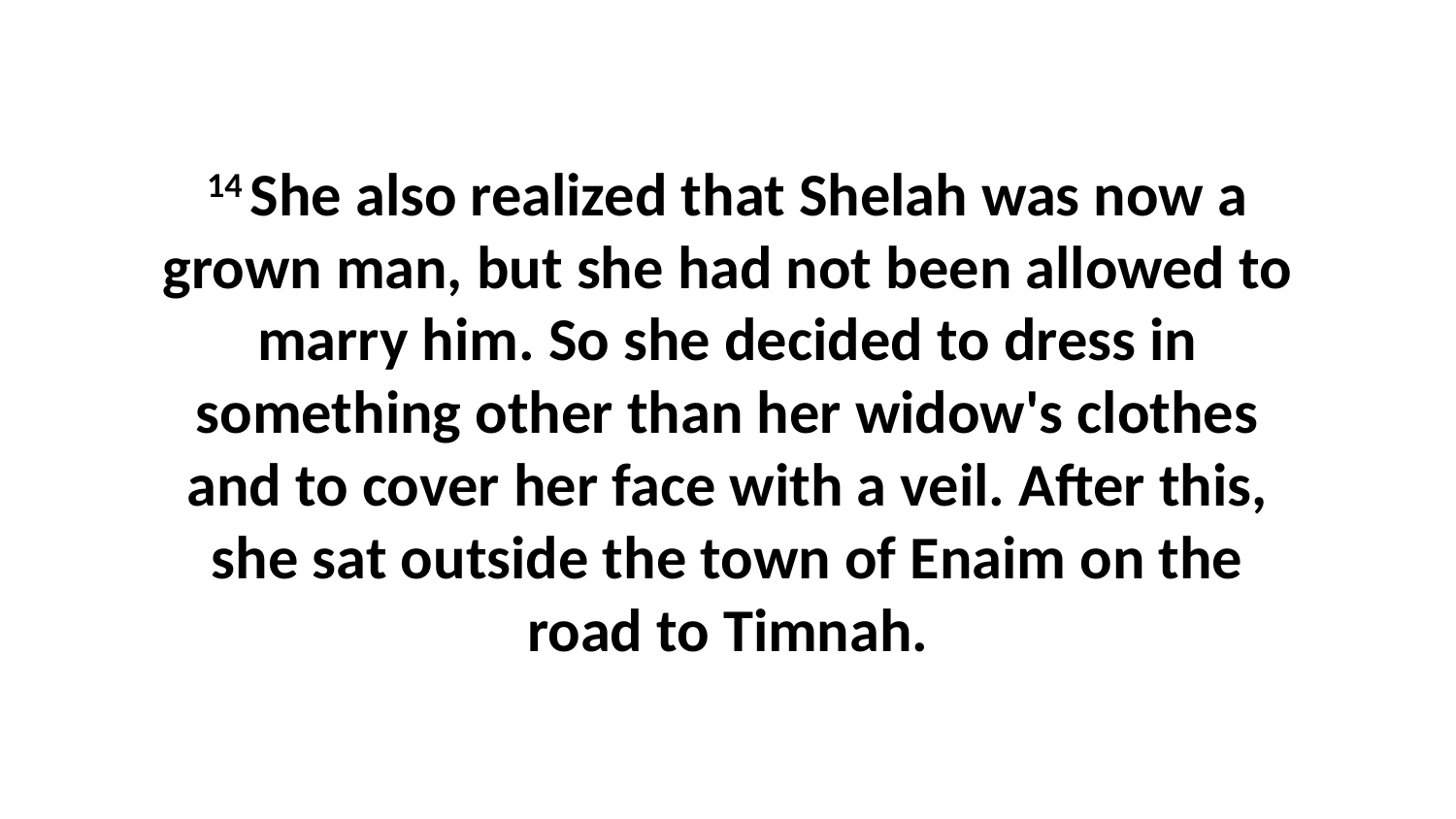

14 She also realized that Shelah was now a grown man, but she had not been allowed to marry him. So she decided to dress in something other than her widow's clothes and to cover her face with a veil. After this, she sat outside the town of Enaim on the road to Timnah.